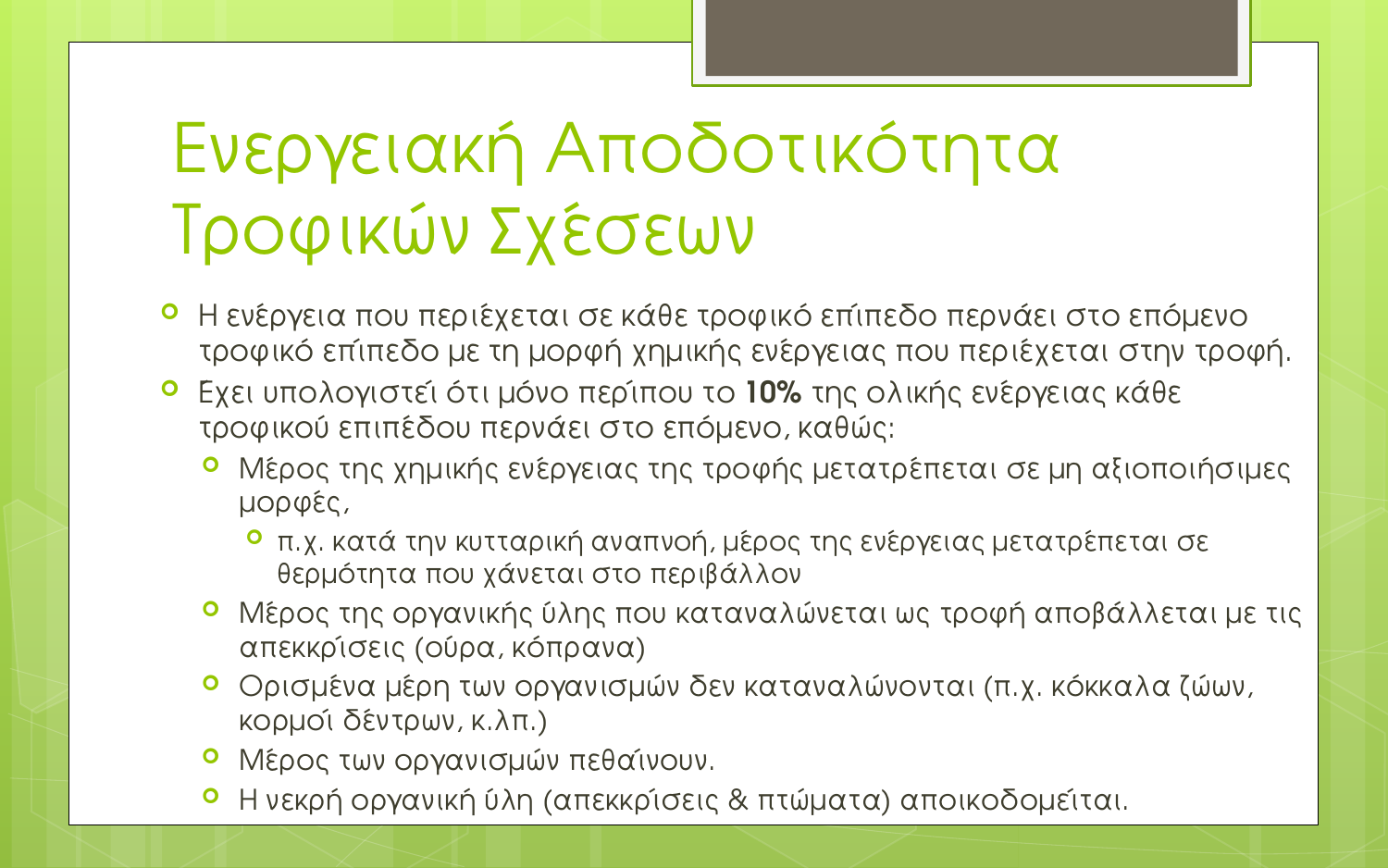

# Ενεργειακή Αποδοτικότητα Τροφικών Σχέσεων
Η ενέργεια που περιέχεται σε κάθε τροφικό επίπεδο περνάει στο επόμενο τροφικό επίπεδο με τη μορφή χημικής ενέργειας που περιέχεται στην τροφή.
Έχει υπολογιστεί ότι μόνο περίπου το 10% της ολικής ενέργειας κάθε τροφικού επιπέδου περνάει στο επόμενο, καθώς:
Μέρος της χημικής ενέργειας της τροφής μετατρέπεται σε μη αξιοποιήσιμες μορφές,
π.χ. κατά την κυτταρική αναπνοή, μέρος της ενέργειας μετατρέπεται σε θερμότητα που χάνεται στο περιβάλλον
Μέρος της οργανικής ύλης που καταναλώνεται ως τροφή αποβάλλεται με τις απεκκρίσεις (ούρα, κόπρανα)
Ορισμένα μέρη των οργανισμών δεν καταναλώνονται (π.χ. κόκκαλα ζώων, κορμοί δέντρων, κ.λπ.)
Μέρος των οργανισμών πεθαίνουν.
Η νεκρή οργανική ύλη (απεκκρίσεις & πτώματα) αποικοδομείται.